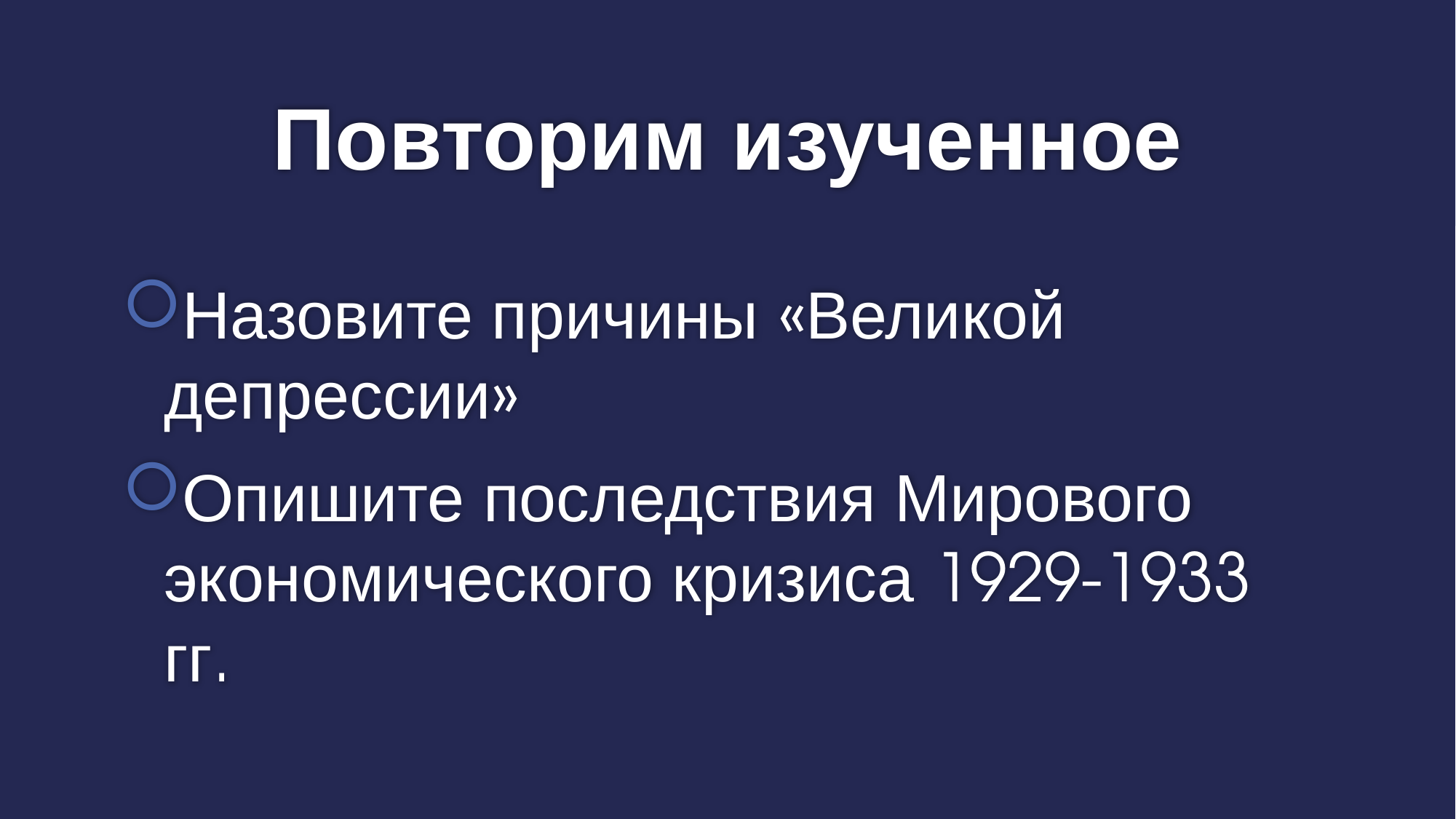

# Повторим изученное
Назовите причины «Великой депрессии»
Опишите последствия Мирового экономического кризиса 1929-1933 гг.